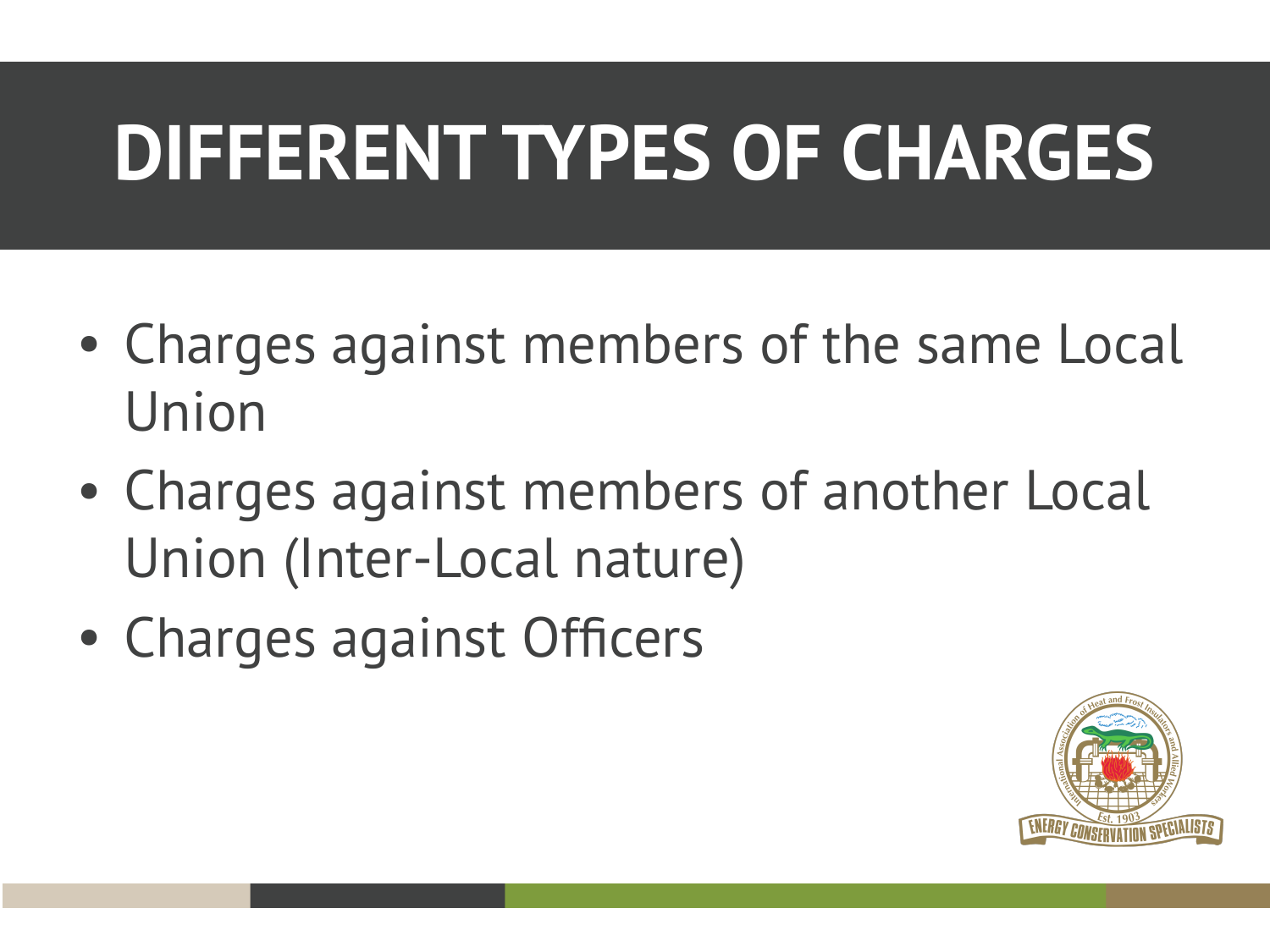

DIFFERENT TYPES OF CHARGES
Charges against members of the same Local Union
Charges against members of another Local Union (Inter-Local nature)
Charges against Officers